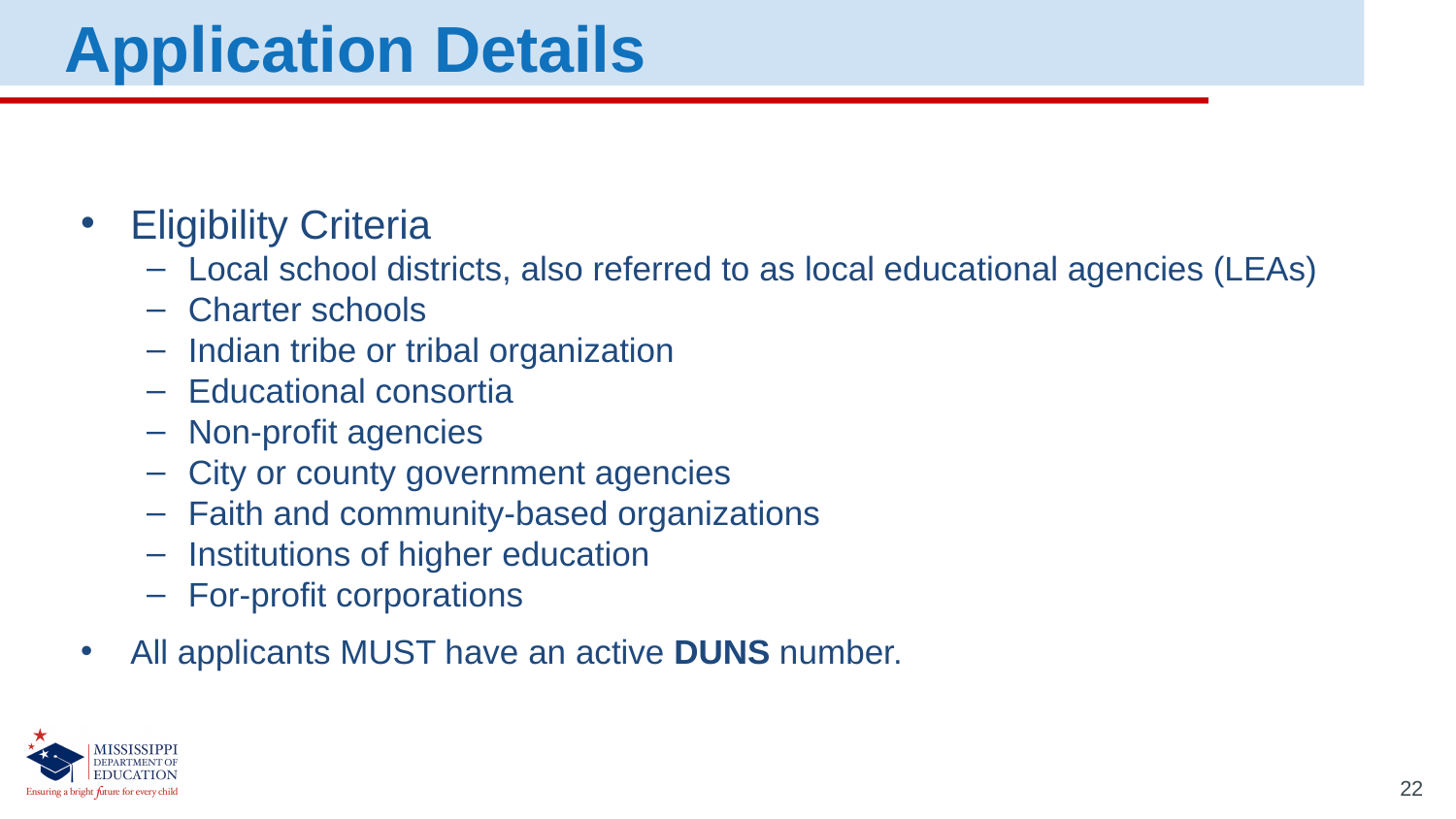

Application Details
Eligibility Criteria
Local school districts, also referred to as local educational agencies (LEAs)
Charter schools
Indian tribe or tribal organization
Educational consortia
Non-profit agencies
City or county government agencies
Faith and community-based organizations
Institutions of higher education
For-profit corporations

All applicants MUST have an active DUNS number.
22